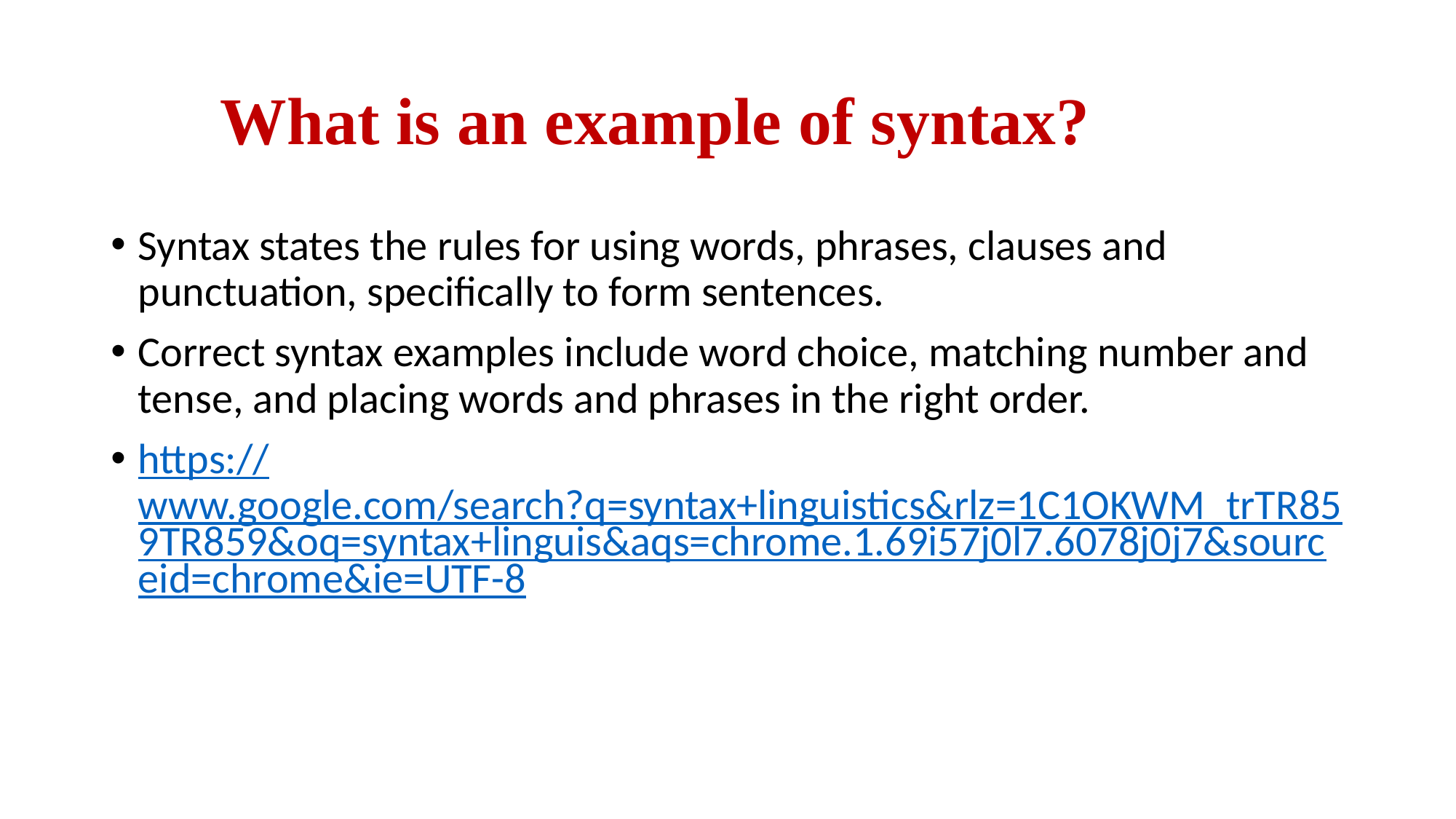

# What is an example of syntax?
Syntax states the rules for using words, phrases, clauses and punctuation, specifically to form sentences.
Correct syntax examples include word choice, matching number and tense, and placing words and phrases in the right order.
https://www.google.com/search?q=syntax+linguistics&rlz=1C1OKWM_trTR859TR859&oq=syntax+linguis&aqs=chrome.1.69i57j0l7.6078j0j7&sourceid=chrome&ie=UTF-8